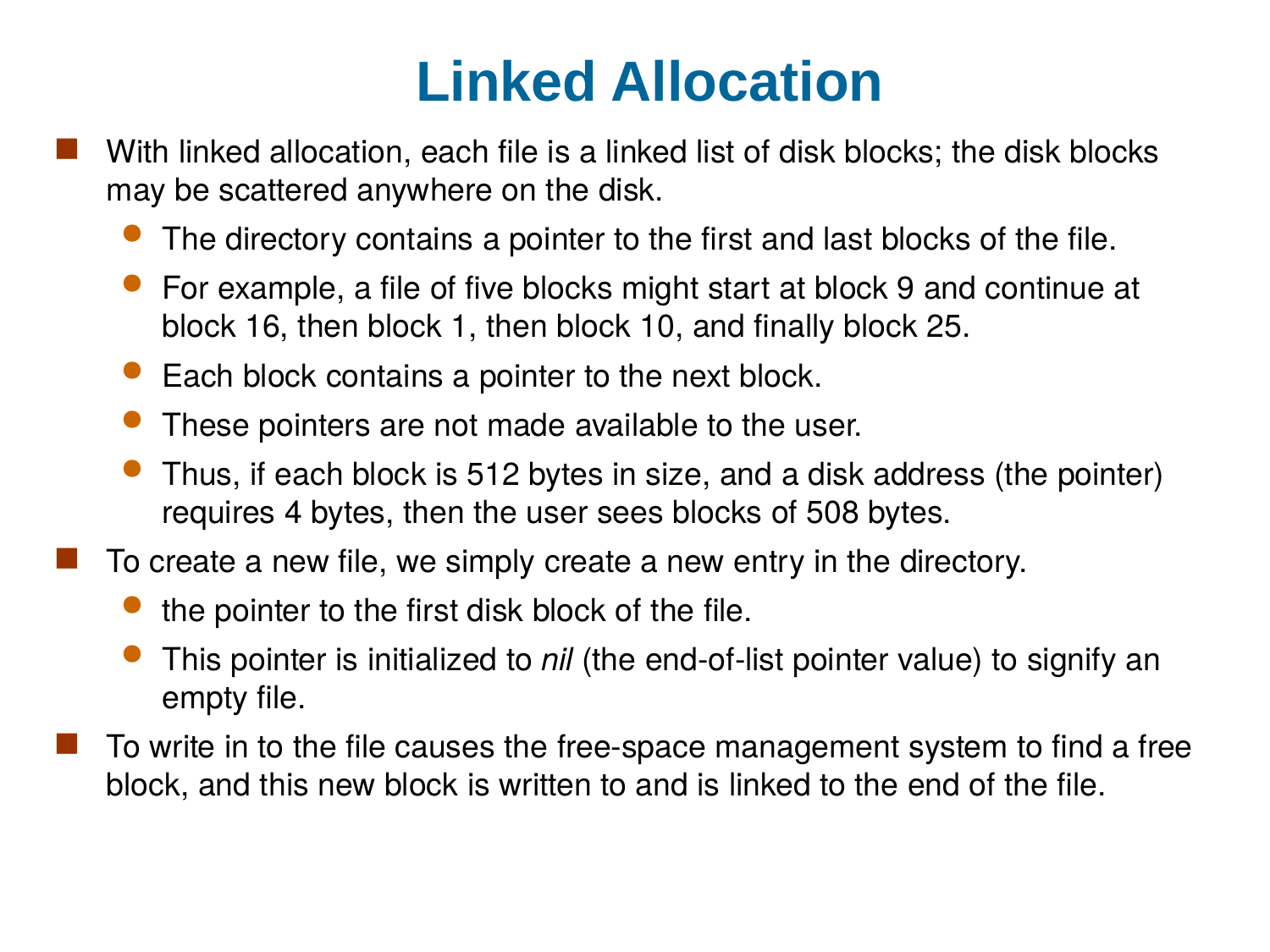

# Linked Allocation
With linked allocation, each file is a linked list of disk blocks; the disk blocks may be scattered anywhere on the disk.
The directory contains a pointer to the first and last blocks of the file.
For example, a file of five blocks might start at block 9 and continue at block 16, then block 1, then block 10, and finally block 25.
Each block contains a pointer to the next block.
These pointers are not made available to the user.
Thus, if each block is 512 bytes in size, and a disk address (the pointer) requires 4 bytes, then the user sees blocks of 508 bytes.
To create a new file, we simply create a new entry in the directory.
the pointer to the first disk block of the file.
This pointer is initialized to nil (the end-of-list pointer value) to signify an empty file.
To write in to the file causes the free-space management system to find a free block, and this new block is written to and is linked to the end of the file.